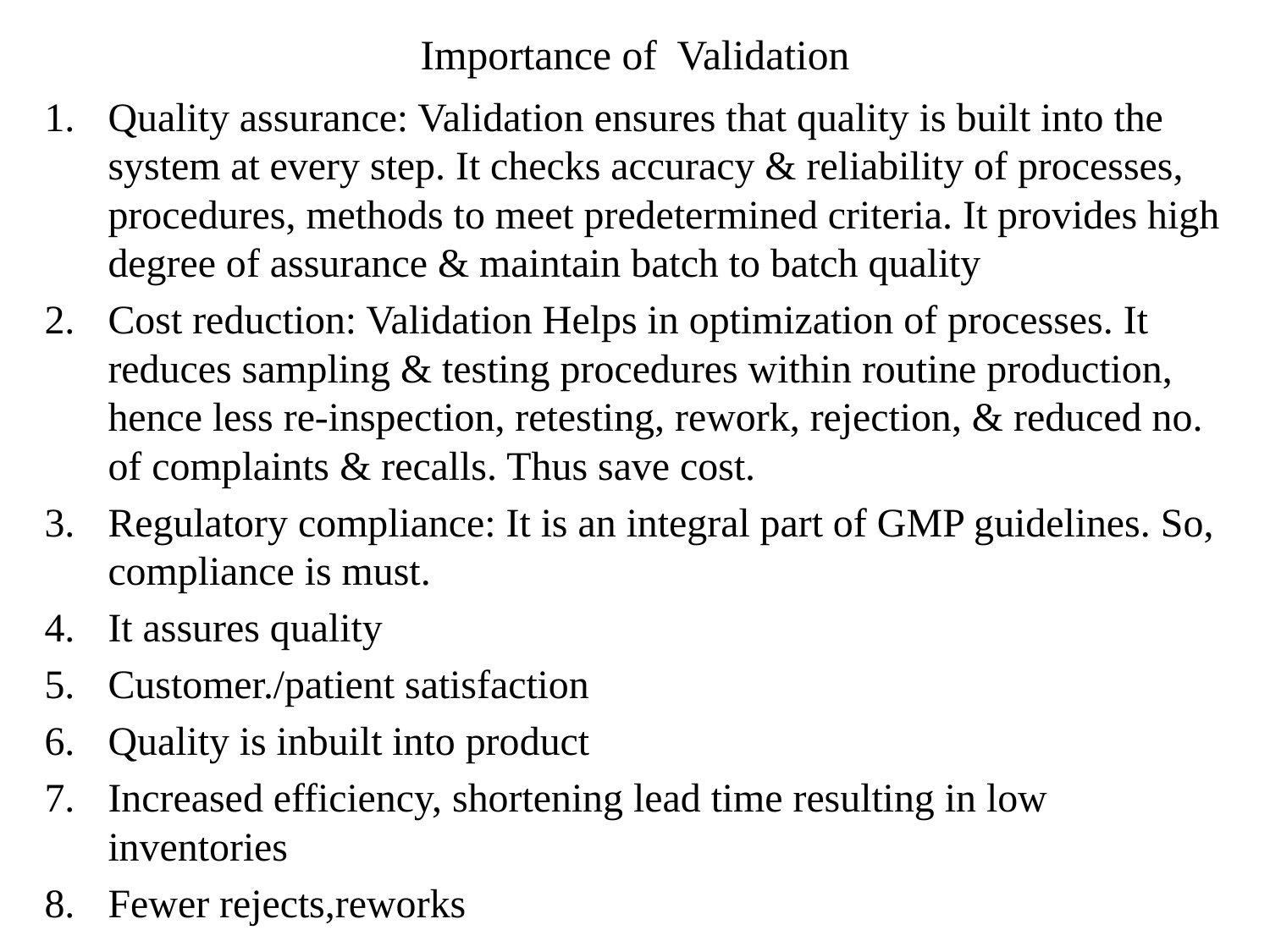

# Importance of  Validation
Quality assurance: Validation ensures that quality is built into the system at every step. It checks accuracy & reliability of processes, procedures, methods to meet predetermined criteria. It provides high degree of assurance & maintain batch to batch quality
Cost reduction: Validation Helps in optimization of processes. It reduces sampling & testing procedures within routine production, hence less re-inspection, retesting, rework, rejection, & reduced no. of complaints & recalls. Thus save cost.
Regulatory compliance: It is an integral part of GMP guidelines. So, compliance is must.
It assures quality
Customer./patient satisfaction
Quality is inbuilt into product
Increased efficiency, shortening lead time resulting in low inventories
Fewer rejects,reworks